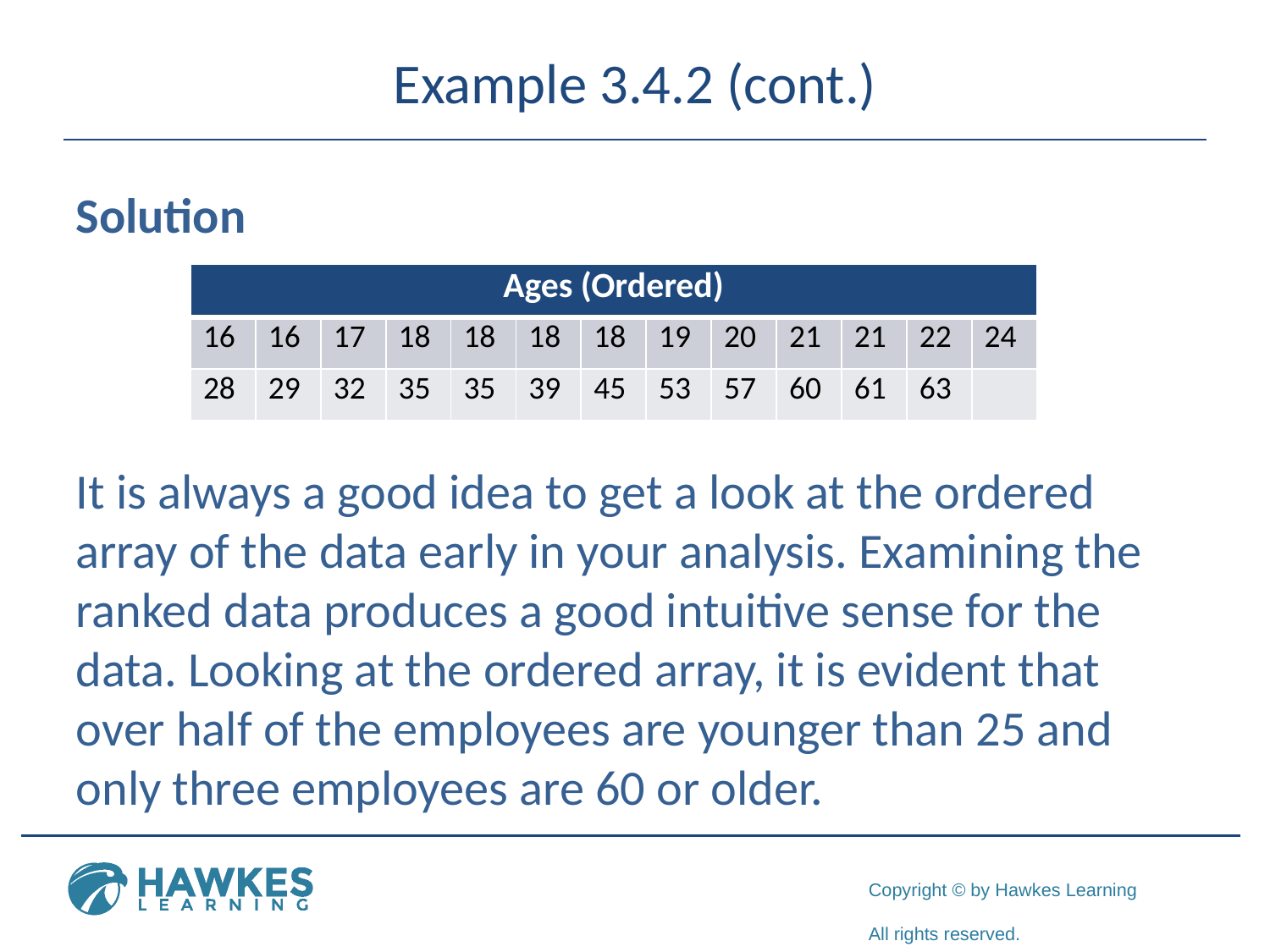

# Example 3.4.2 (cont.)
Solution

It is always a good idea to get a look at the ordered array of the data early in your analysis. Examining the ranked data produces a good intuitive sense for the data. Looking at the ordered array, it is evident that over half of the employees are younger than 25 and only three employees are 60 or older.

| Ages (Ordered) |  |  |  |  |  |  |  |  |  |  |  |  |
| --- | --- | --- | --- | --- | --- | --- | --- | --- | --- | --- | --- | --- |
| 16 | 16 | 17 | 18 | 18 | 18 | 18 | 19 | 20 | 21 | 21 | 22 | 24 |
| 28 | 29 | 32 | 35 | 35 | 39 | 45 | 53 | 57 | 60 | 61 | 63 |  |